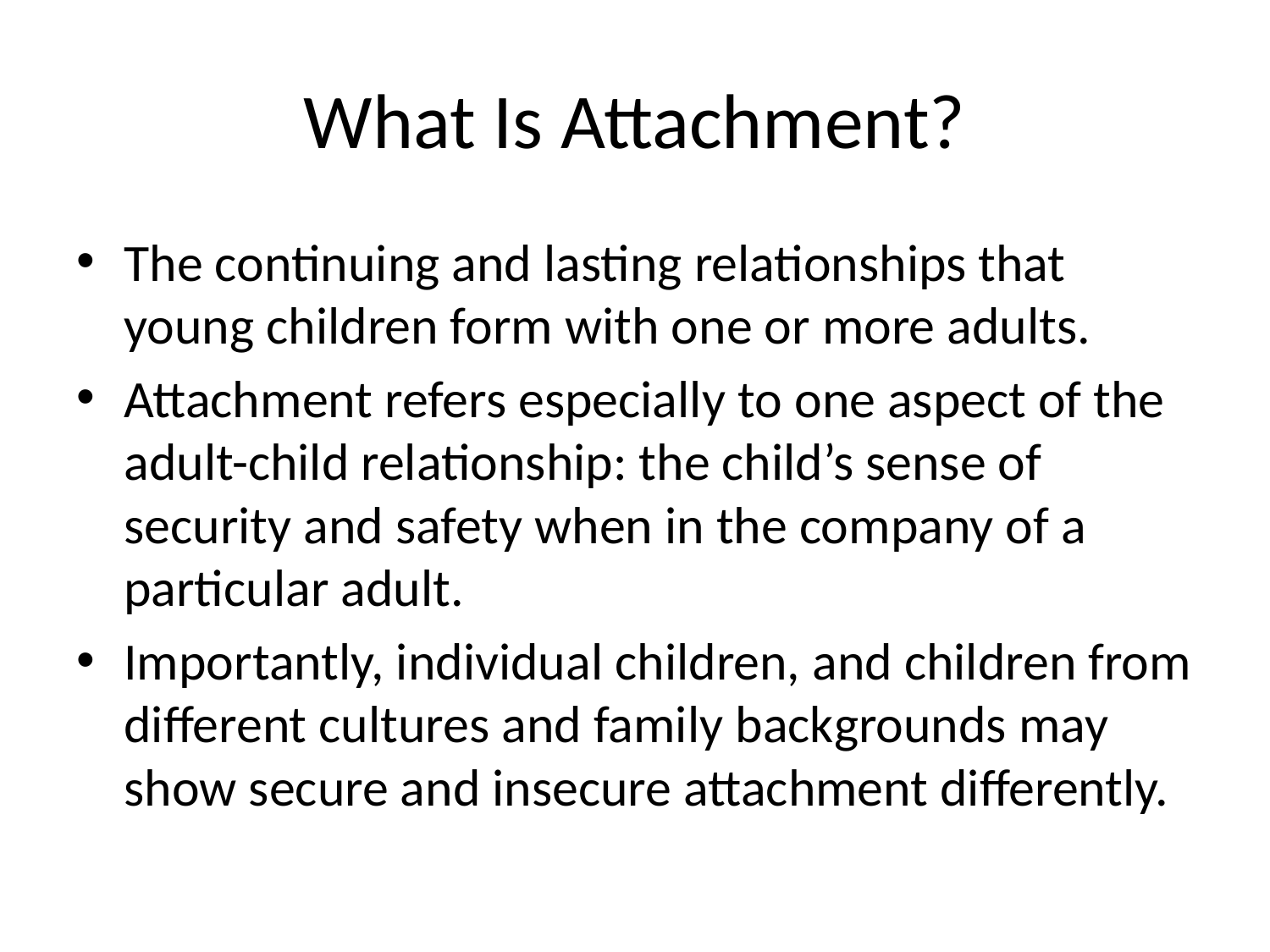

# What Is Attachment?
The continuing and lasting relationships that young children form with one or more adults.
Attachment refers especially to one aspect of the adult-child relationship: the child’s sense of security and safety when in the company of a particular adult.
Importantly, individual children, and children from different cultures and family backgrounds may show secure and insecure attachment differently.